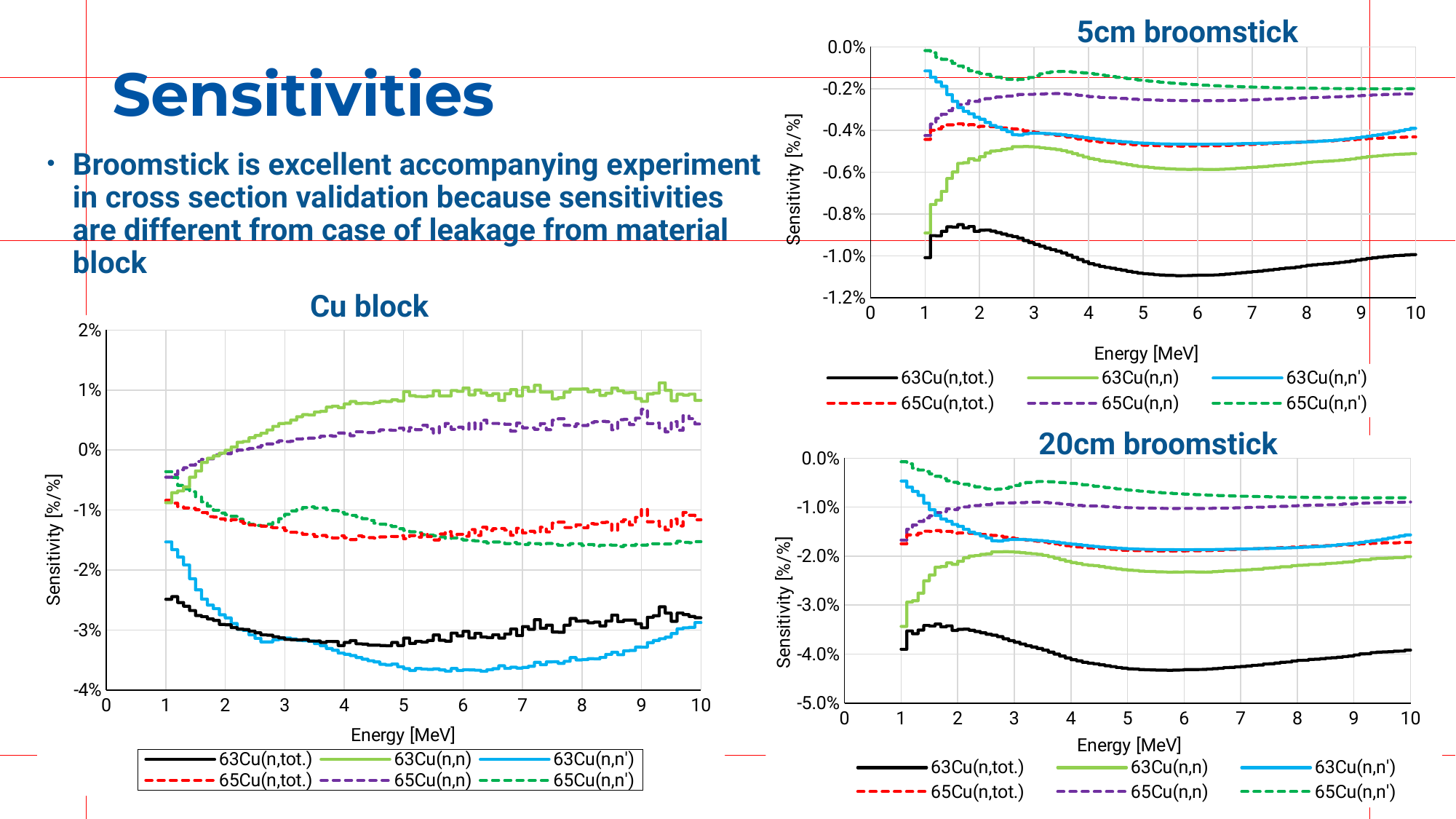

5cm broomstick

### Chart

| Category | 63Cu(n,tot.) | 63Cu(n,n) | 63Cu(n,n') | 65Cu(n,tot.) | 65Cu(n,n) | 65Cu(n,n') |
|---|---|---|---|---|---|---|
# Sensitivities
Broomstick is excellent accompanying experiment in cross section validation because sensitivities are different from case of leakage from material block
Cu block

### Chart

| Category | 63Cu(n,tot.) | 63Cu(n,n) | 63Cu(n,n') | 65Cu(n,tot.) | 65Cu(n,n) | 65Cu(n,n') |
|---|---|---|---|---|---|---|
20cm broomstick

### Chart

| Category | 63Cu(n,tot.) | 63Cu(n,n) | 63Cu(n,n') | 65Cu(n,tot.) | 65Cu(n,n) | 65Cu(n,n') |
|---|---|---|---|---|---|---|
16